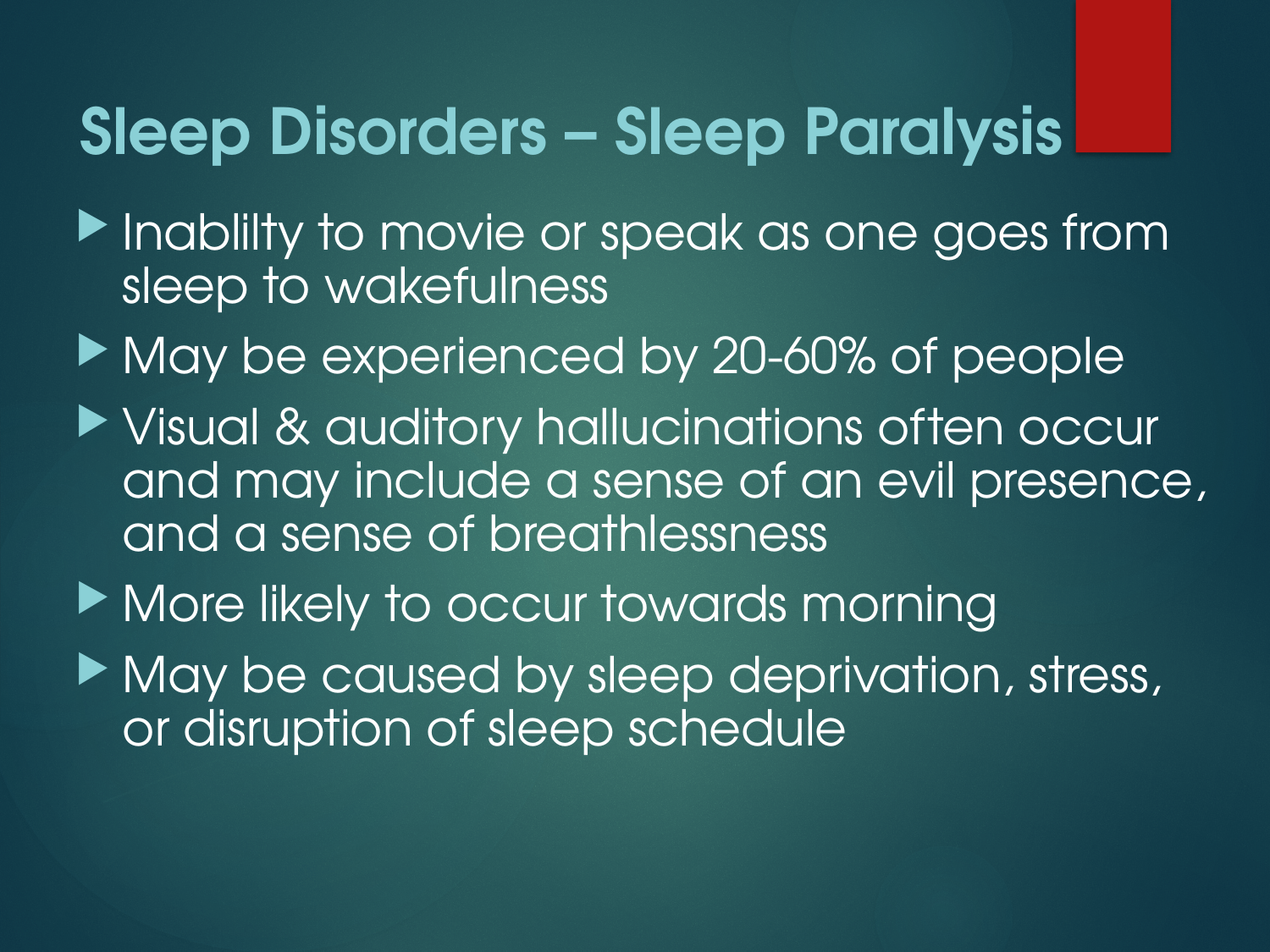

# Sleep Disorders – Sleep Paralysis
Inablilty to movie or speak as one goes from sleep to wakefulness
May be experienced by 20-60% of people
Visual & auditory hallucinations often occur and may include a sense of an evil presence, and a sense of breathlessness
More likely to occur towards morning
May be caused by sleep deprivation, stress, or disruption of sleep schedule